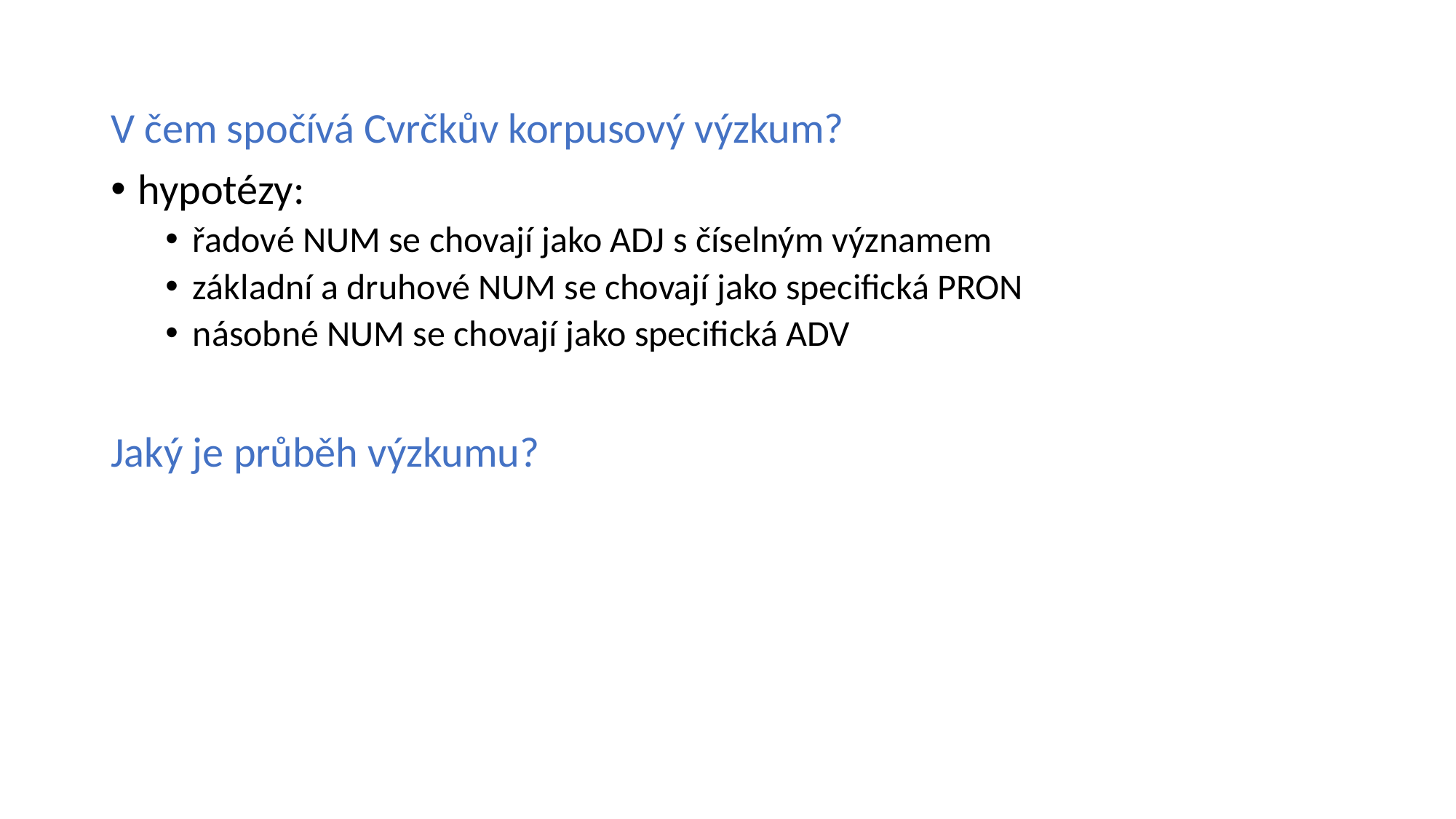

V čem spočívá Cvrčkův korpusový výzkum?
hypotézy:
řadové NUM se chovají jako ADJ s číselným významem
základní a druhové NUM se chovají jako specifická PRON
násobné NUM se chovají jako specifická ADV

Jaký je průběh výzkumu?